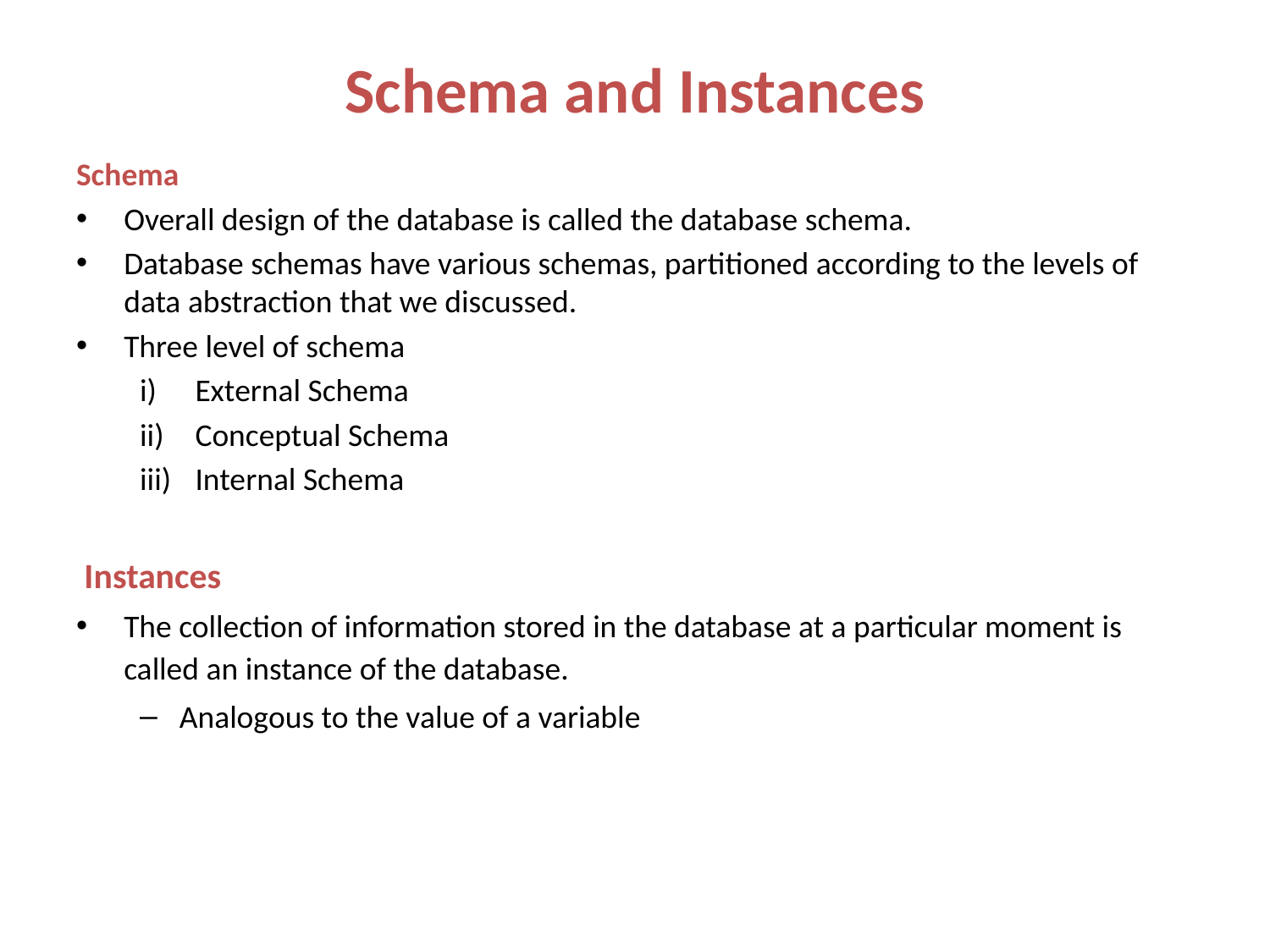

# Schema and Instances
Schema
Overall design of the database is called the database schema.
Database schemas have various schemas, partitioned according to the levels of data abstraction that we discussed.
Three level of schema
External Schema
Conceptual Schema
Internal Schema

Instances
The collection of information stored in the database at a particular moment is called an instance of the database.
Analogous to the value of a variable